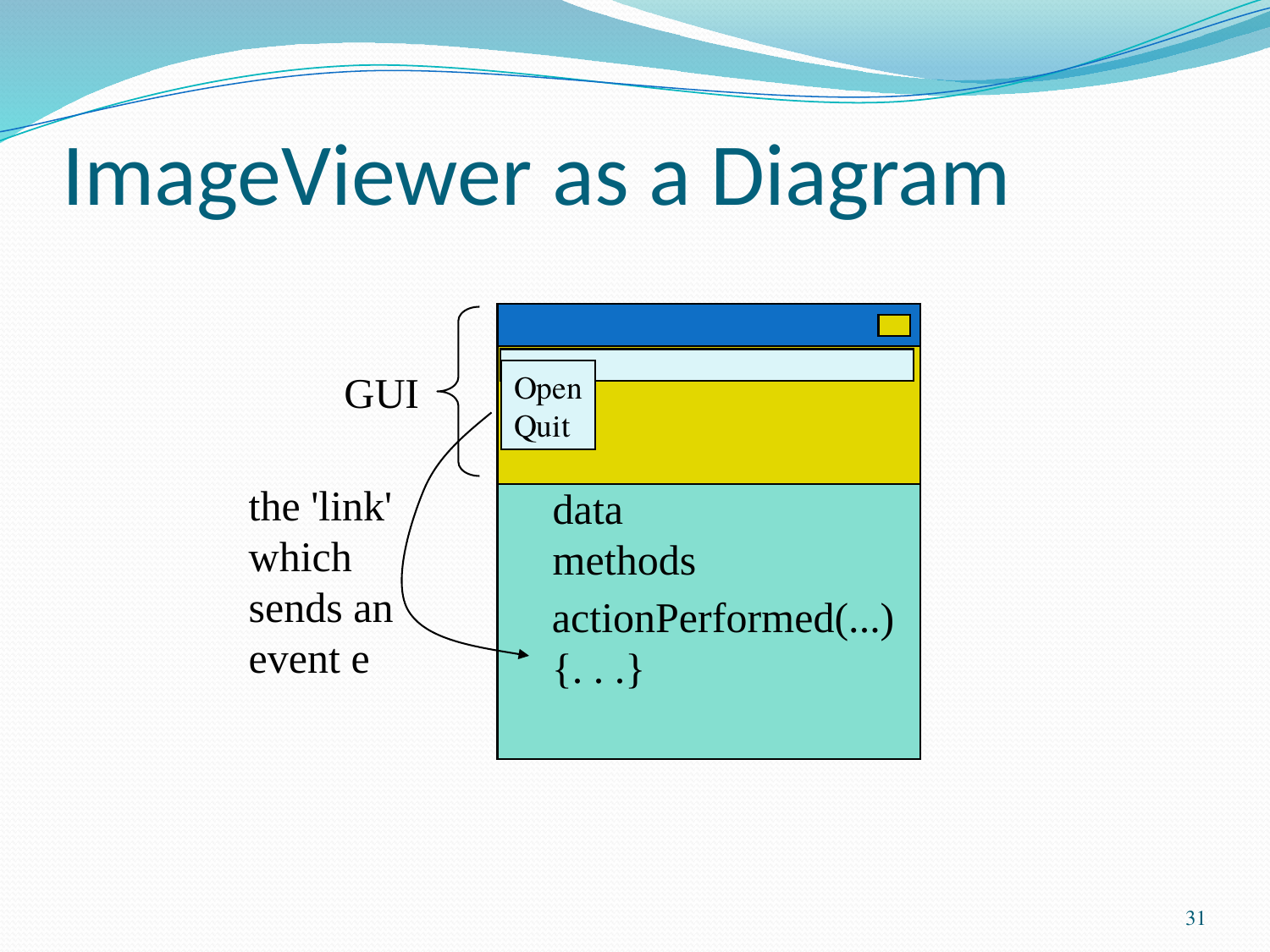

# ImageViewer as a Diagram

GUI
Open
Quit

the 'link'
which
sends an
event e
data
methods

actionPerformed(...)
{. . .}
31